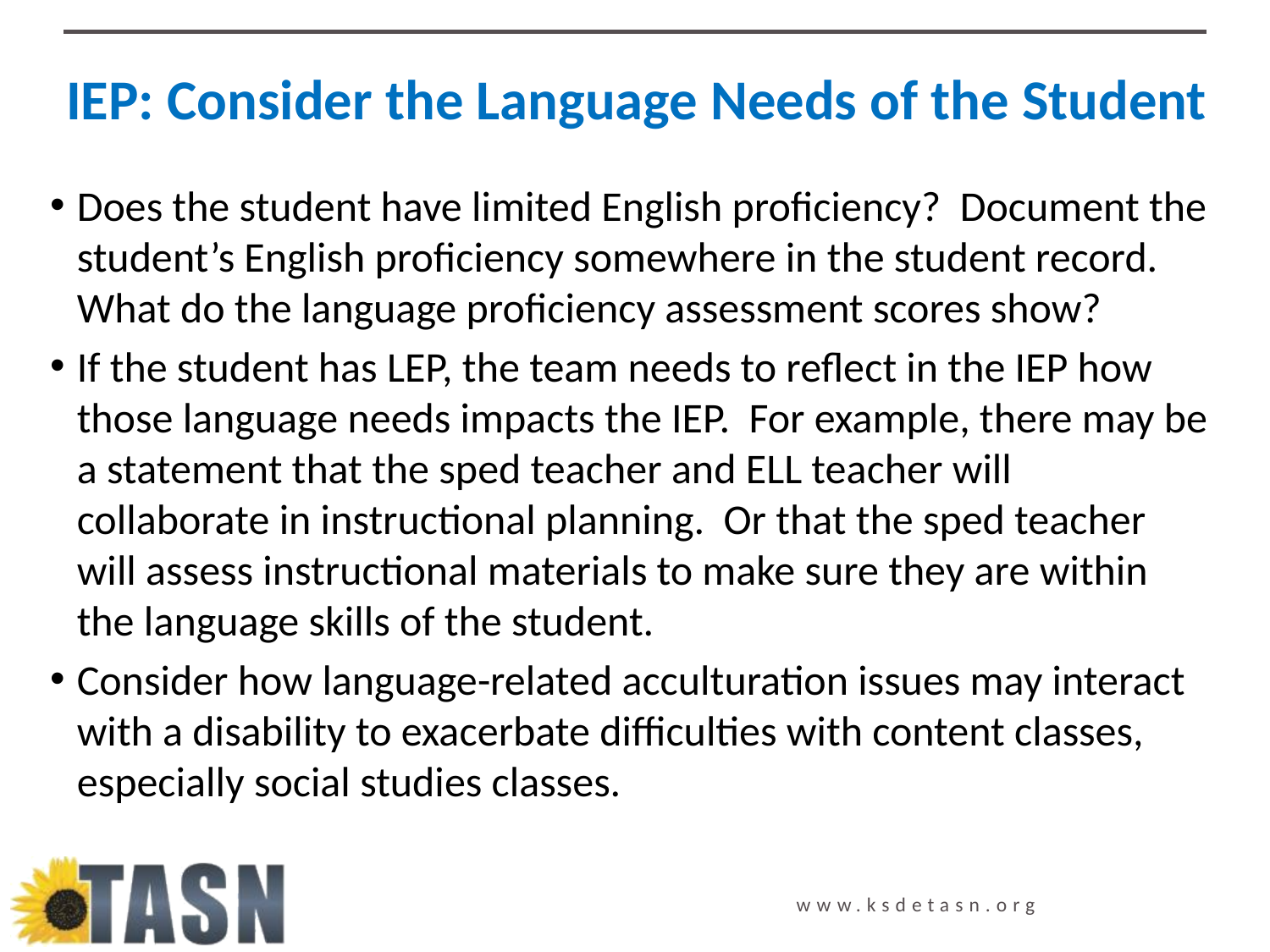

# IEP: Consider the Language Needs of the Student
Does the student have limited English proficiency?  Document the student’s English proficiency somewhere in the student record. What do the language proficiency assessment scores show?
If the student has LEP, the team needs to reflect in the IEP how those language needs impacts the IEP.  For example, there may be a statement that the sped teacher and ELL teacher will collaborate in instructional planning.  Or that the sped teacher will assess instructional materials to make sure they are within the language skills of the student.
Consider how language-related acculturation issues may interact with a disability to exacerbate difficulties with content classes, especially social studies classes.